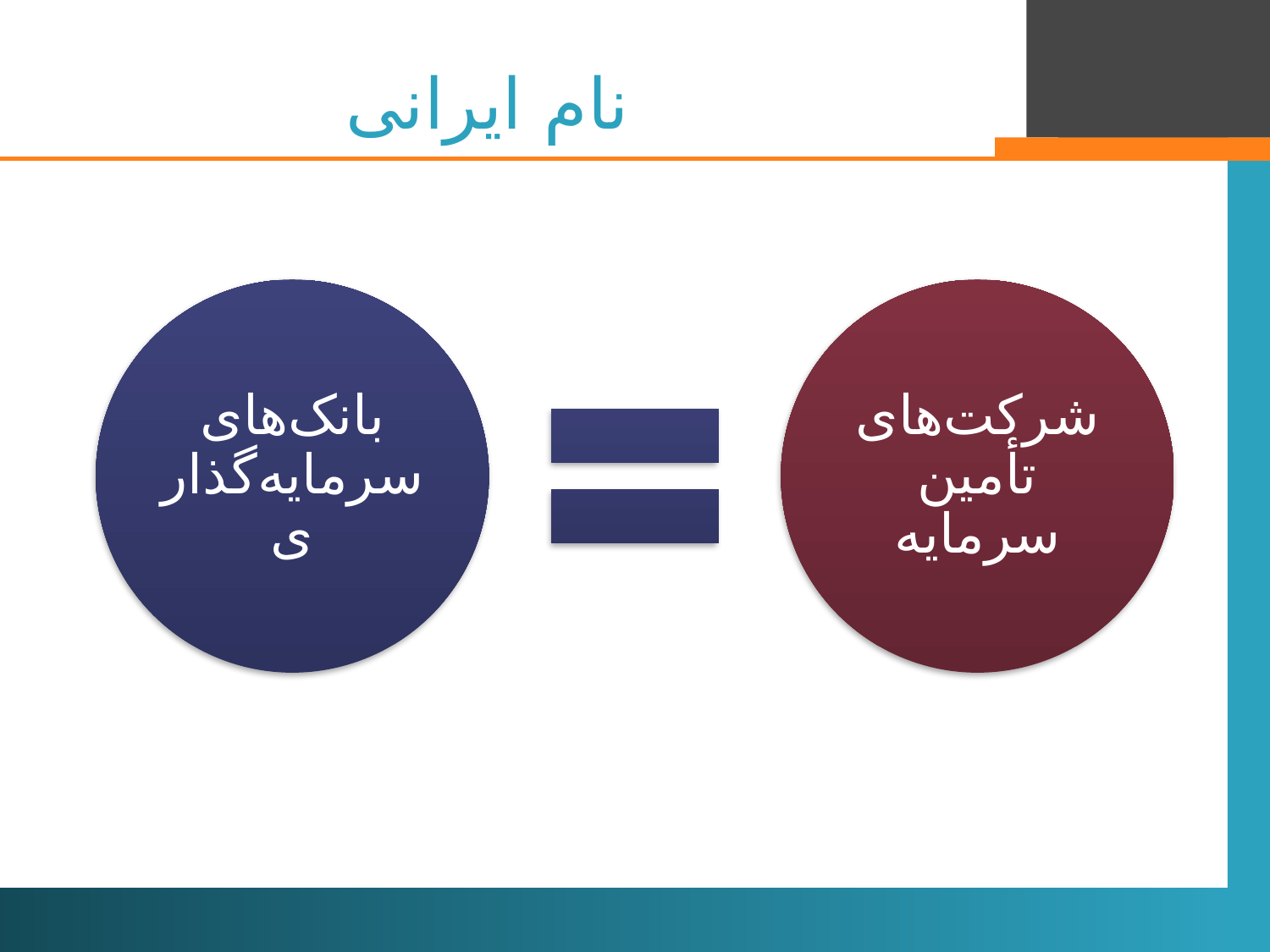

# نام ایرانی
بانک‌های سرمایه‌گذاری

شرکت‌های تأمین سرمایه